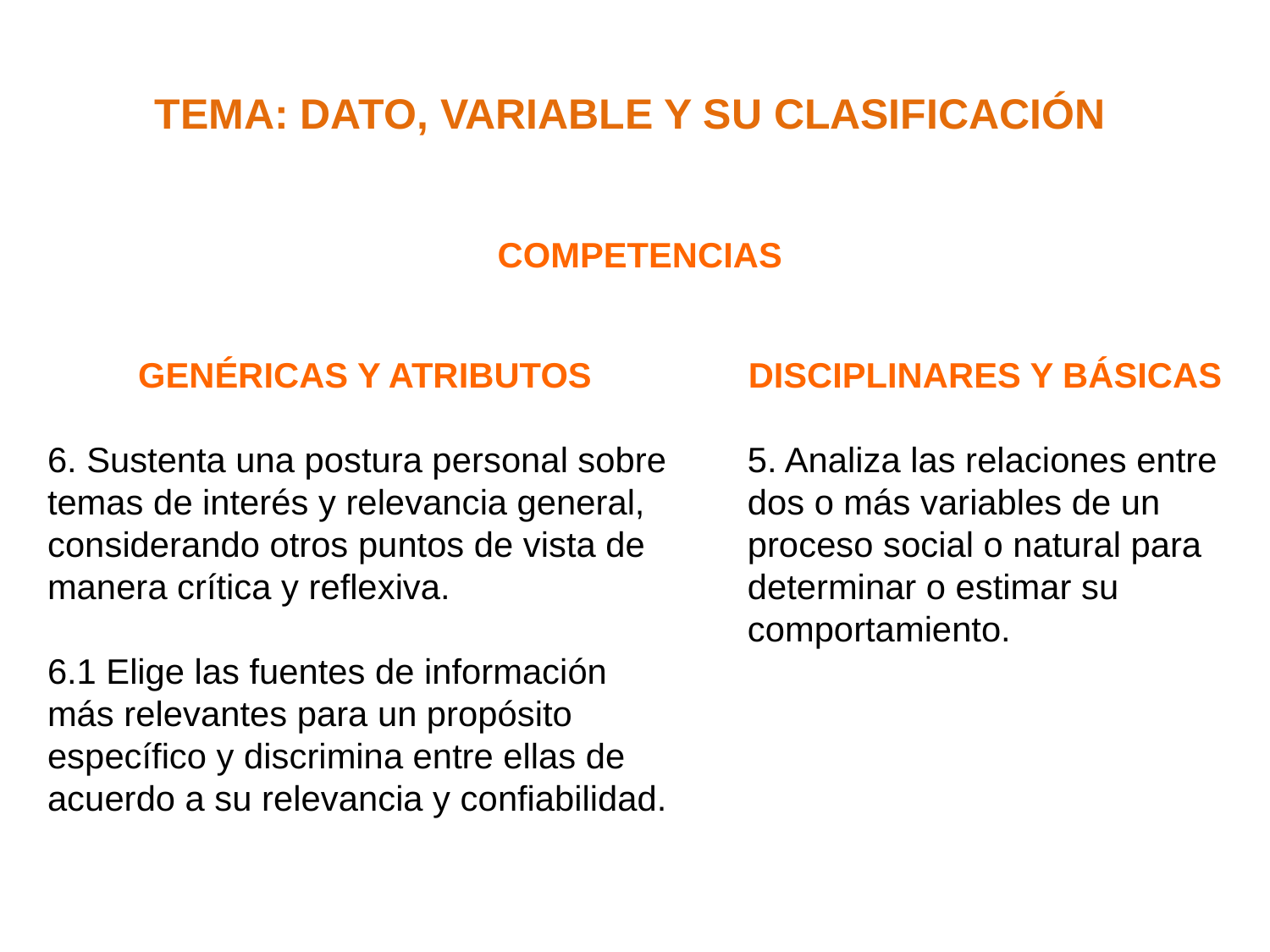

TEMA: DATO, VARIABLE Y SU CLASIFICACIÓN
COMPETENCIAS
DISCIPLINARES Y BÁSICAS

5. Analiza las relaciones entre
dos o más variables de un
proceso social o natural para
determinar o estimar su comportamiento.
GENÉRICAS Y ATRIBUTOS

6. Sustenta una postura personal sobre temas de interés y relevancia general, considerando otros puntos de vista de manera crítica y reflexiva.

6.1 Elige las fuentes de información más relevantes para un propósito  específico y discrimina entre ellas de
acuerdo a su relevancia y confiabilidad.